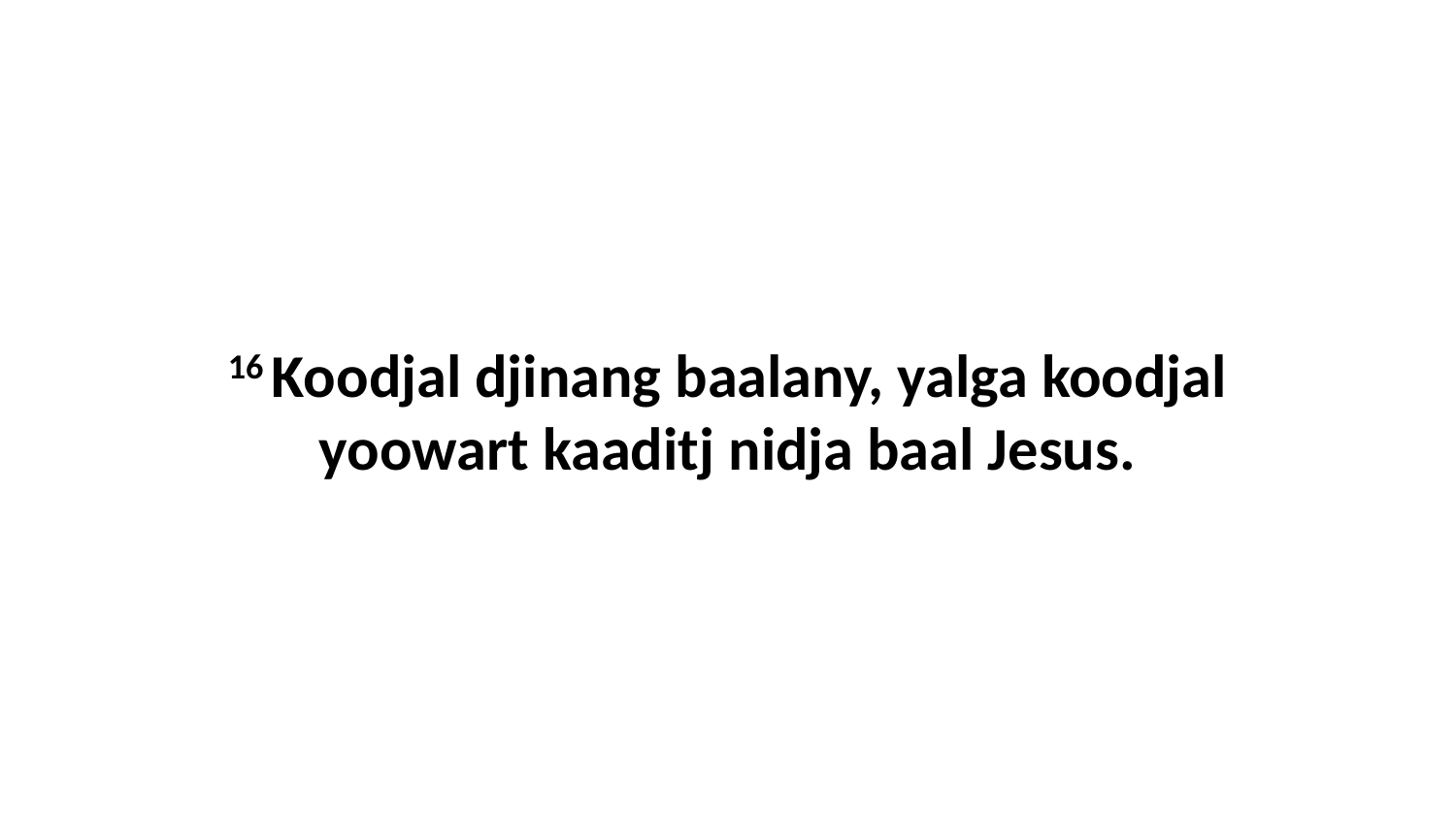

16 Koodjal djinang baalany, yalga koodjal yoowart kaaditj nidja baal Jesus.